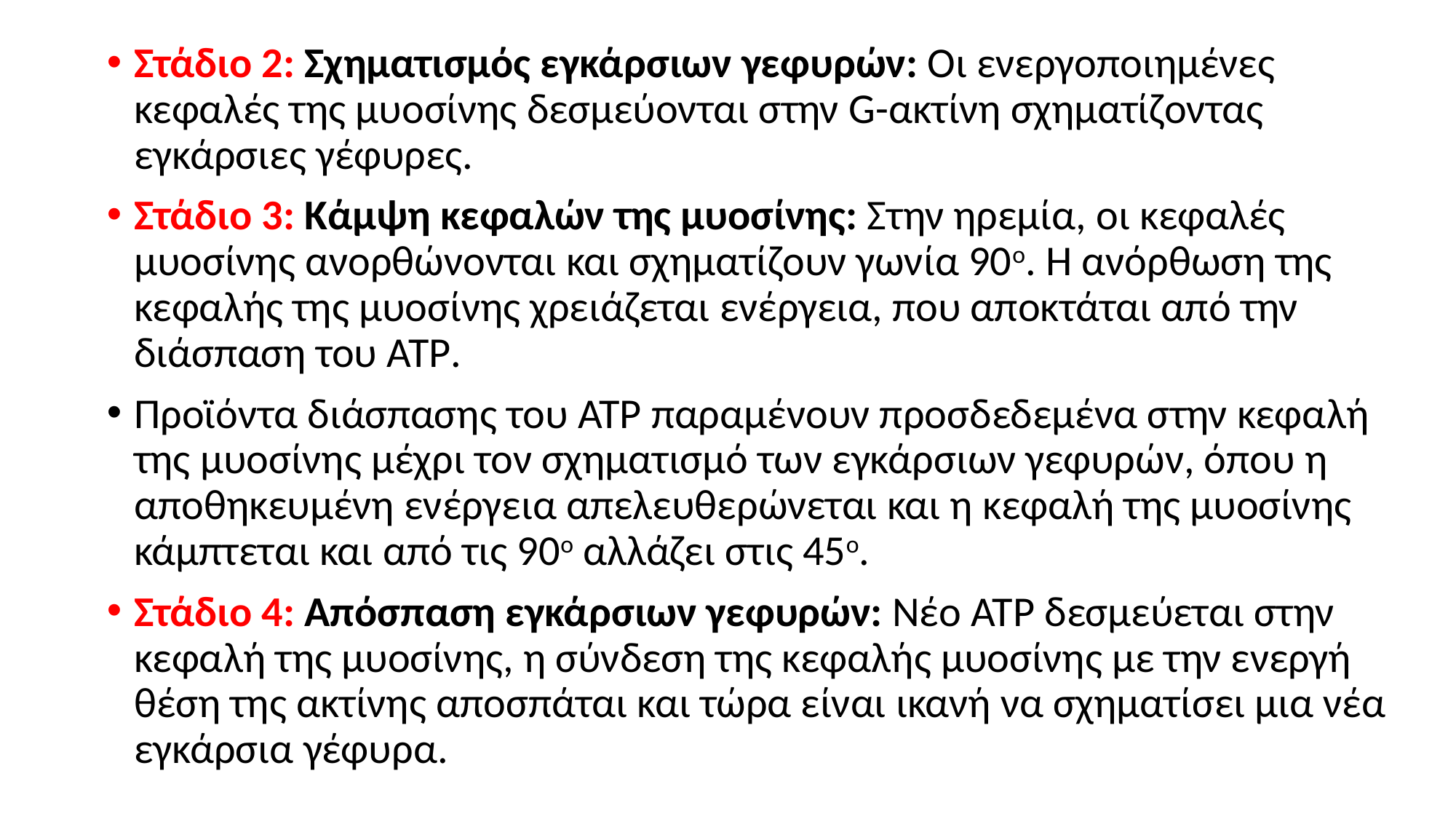

Στάδιο 2: Σχηματισμός εγκάρσιων γεφυρών: Οι ενεργοποιημένες κεφαλές της μυοσίνης δεσμεύονται στην G-ακτίνη σχηματίζοντας εγκάρσιες γέφυρες.
Στάδιο 3: Κάμψη κεφαλών της μυοσίνης: Στην ηρεμία, οι κεφαλές μυοσίνης ανορθώνονται και σχηματίζουν γωνία 90ο. Η ανόρθωση της κεφαλής της μυοσίνης χρειάζεται ενέργεια, που αποκτάται από την διάσπαση του ATP.
Προϊόντα διάσπασης του ATP παραμένουν προσδεδεμένα στην κεφαλή της μυοσίνης μέχρι τον σχηματισμό των εγκάρσιων γεφυρών, όπου η αποθηκευμένη ενέργεια απελευθερώνεται και η κεφαλή της μυοσίνης κάμπτεται και από τις 90ο αλλάζει στις 45ο.
Στάδιο 4: Απόσπαση εγκάρσιων γεφυρών: Νέο ATP δεσμεύεται στην κεφαλή της μυοσίνης, η σύνδεση της κεφαλής μυοσίνης με την ενεργή θέση της ακτίνης αποσπάται και τώρα είναι ικανή να σχηματίσει μια νέα εγκάρσια γέφυρα.